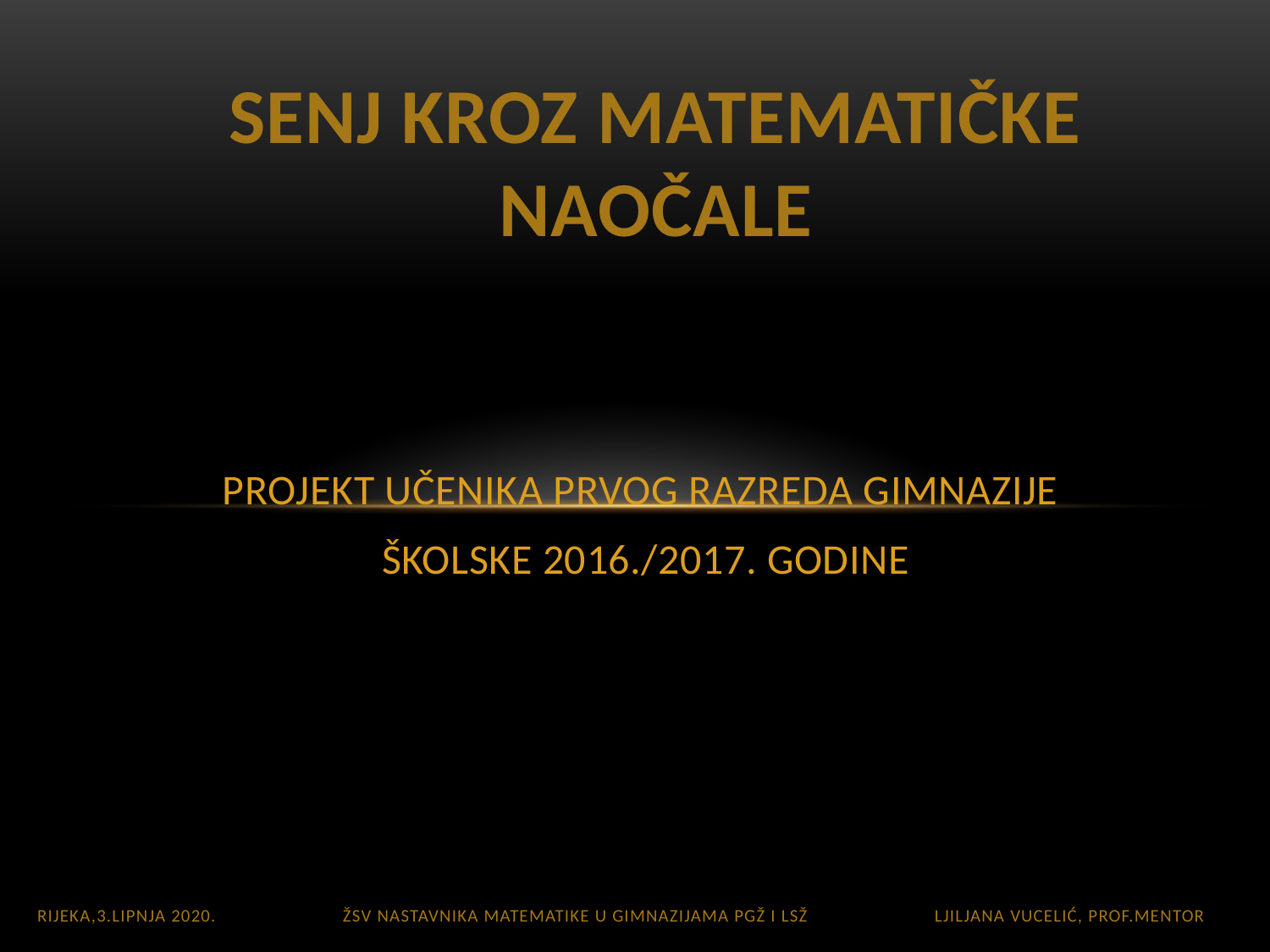

# SENJ KROZ MATEMATIČKE NAOČALE
PROJEKT UČENIKA PRVOG RAZREDA GIMNAZIJE
ŠKOLSKE 2016./2017. GODINE
Rijeka,3.lipnja 2020.                         ŽSV nastavnika matematike u gimnazijama PGŽ i LSŽ                         Ljiljana Vucelić, prof.mentor